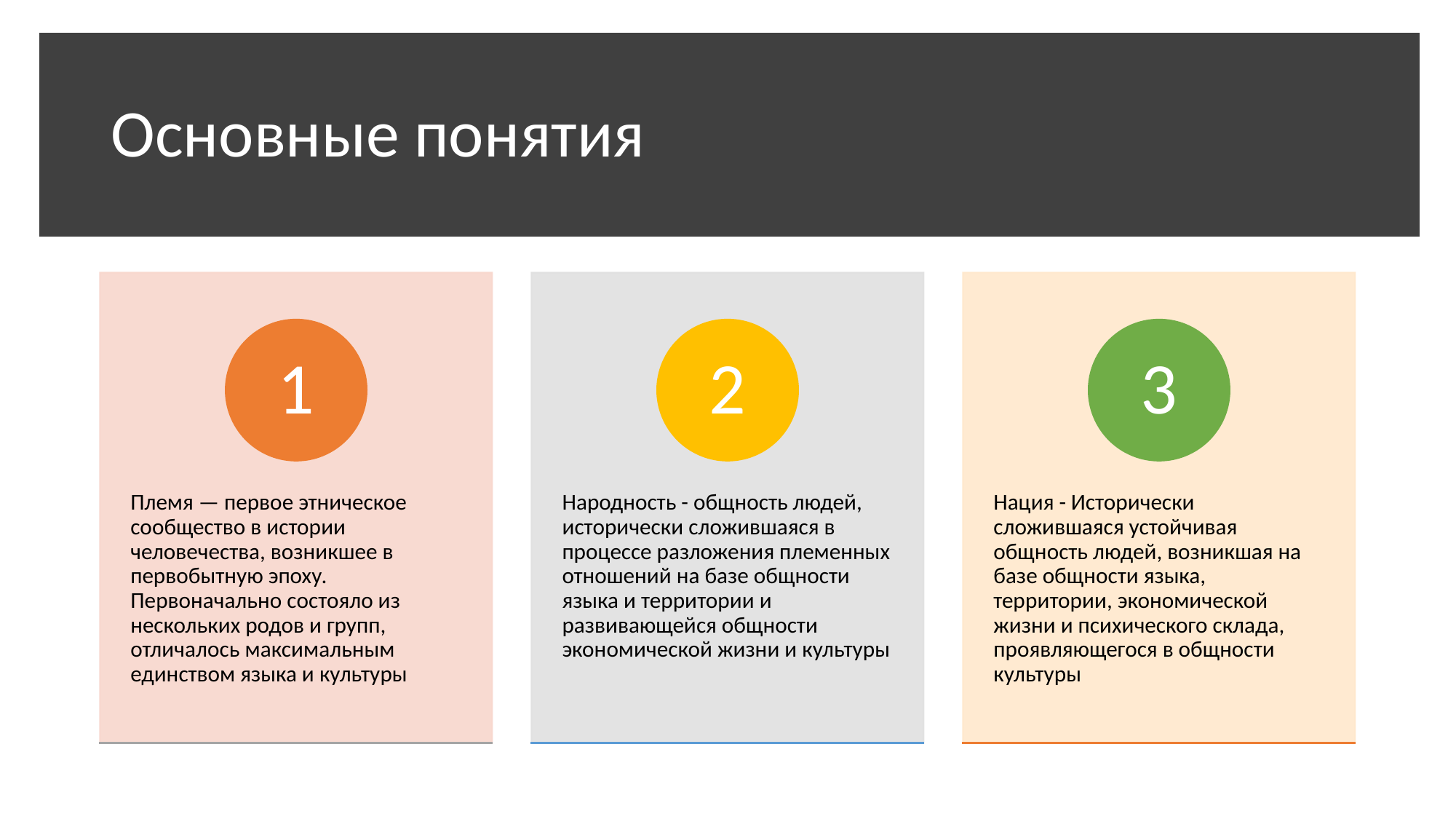

# Основные понятия
Племя — первое этническое сообщество в истории человечества, возникшее в первобытную эпоху. Первоначально состояло из нескольких родов и групп, отличалось максимальным единством языка и культуры
1
Народность - общность людей, исторически сложившаяся в процессе разложения племенных отношений на базе общности языка и территории и развивающейся общности экономической жизни и культуры
2
Нация - Исторически сложившаяся устойчивая общность людей, возникшая на базе общности языка, территории, экономической жизни и психического склада, проявляющегося в общности культуры
3